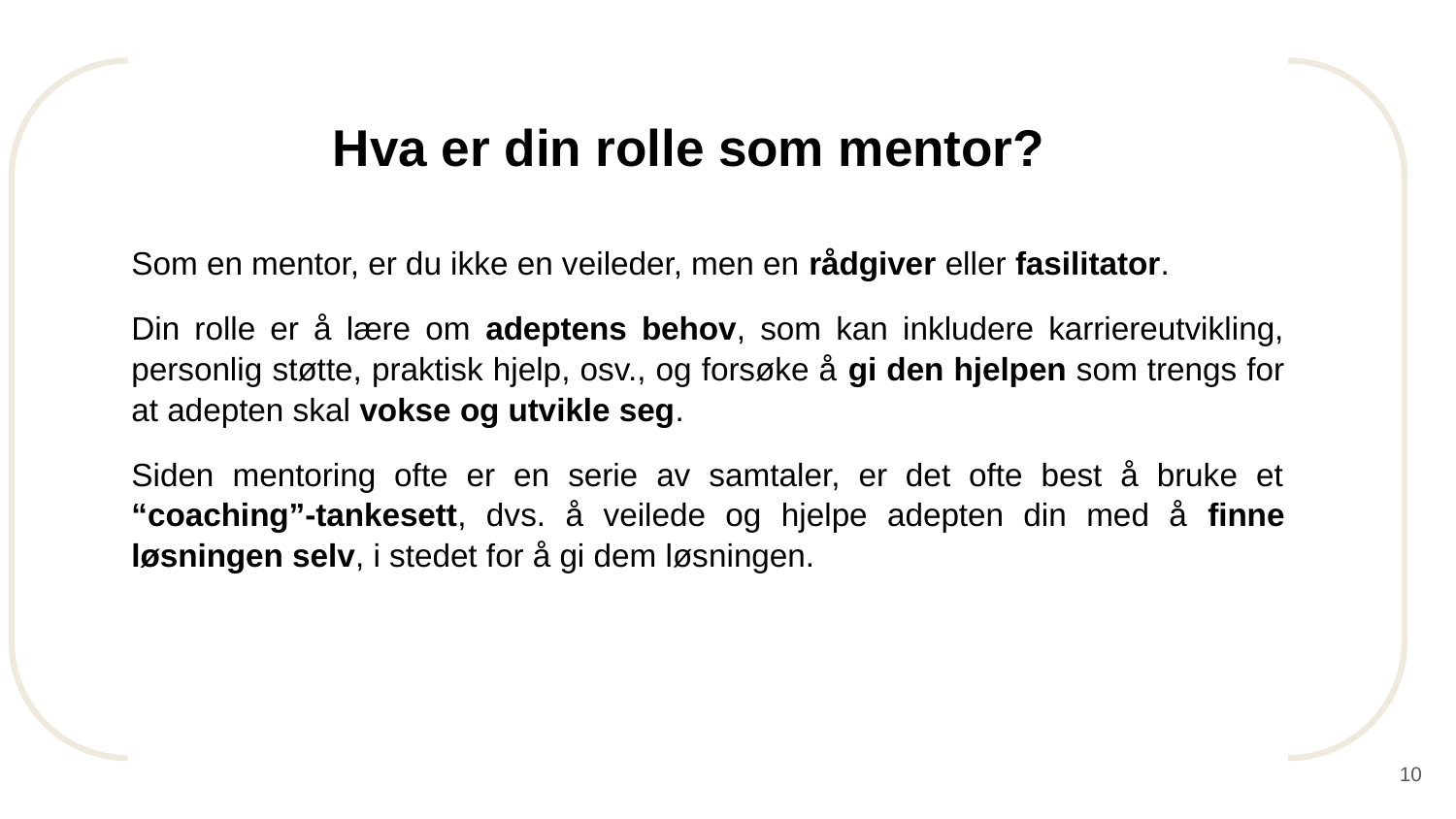

# Hva er din rolle som mentor?
Som en mentor, er du ikke en veileder, men en rådgiver eller fasilitator.
Din rolle er å lære om adeptens behov, som kan inkludere karriereutvikling, personlig støtte, praktisk hjelp, osv., og forsøke å gi den hjelpen som trengs for at adepten skal vokse og utvikle seg.
Siden mentoring ofte er en serie av samtaler, er det ofte best å bruke et “coaching”-tankesett, dvs. å veilede og hjelpe adepten din med å finne løsningen selv, i stedet for å gi dem løsningen.
10